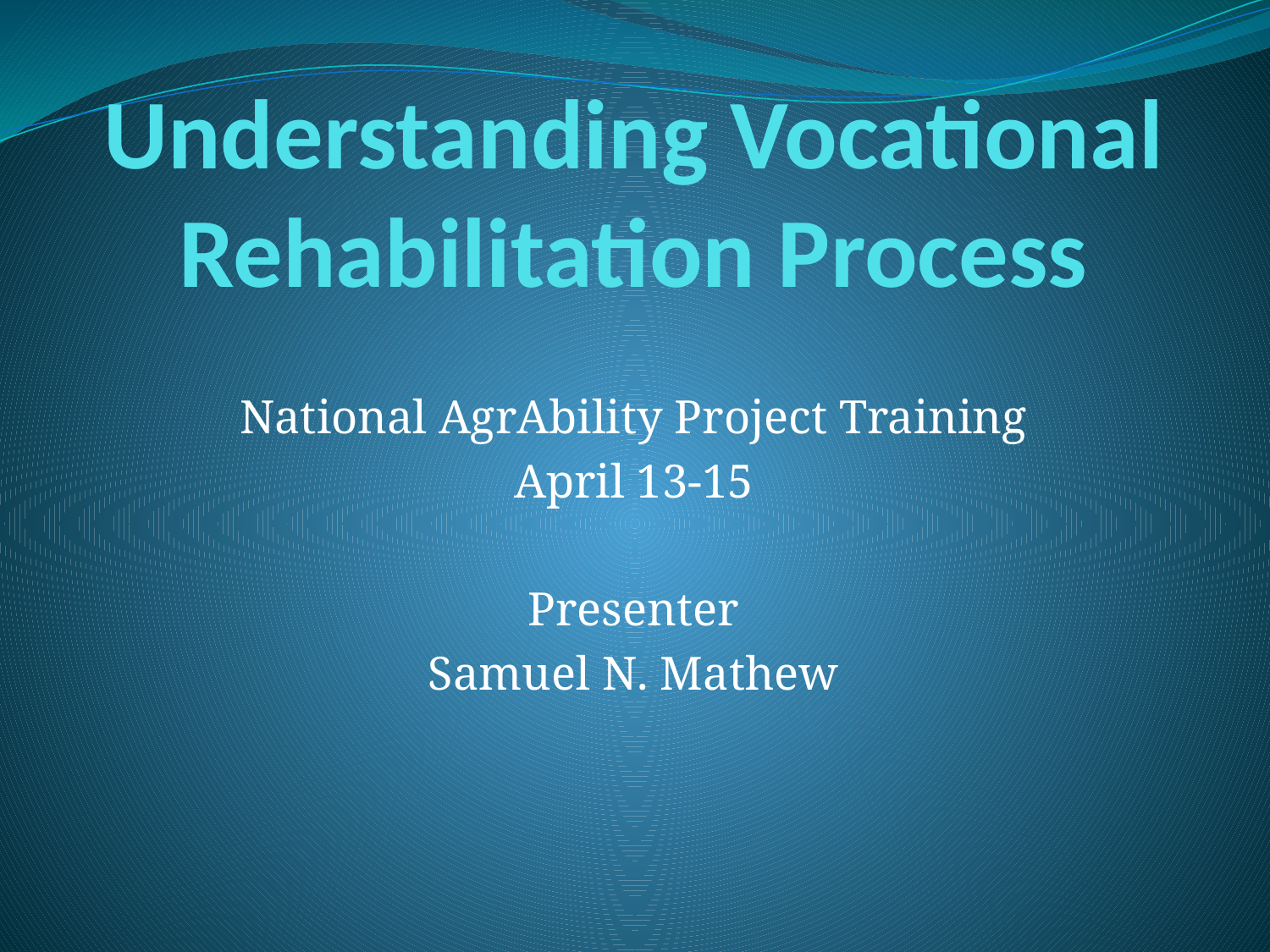

# Understanding Vocational Rehabilitation Process

National AgrAbility Project Training
April 13-15

Presenter
Samuel N. Mathew